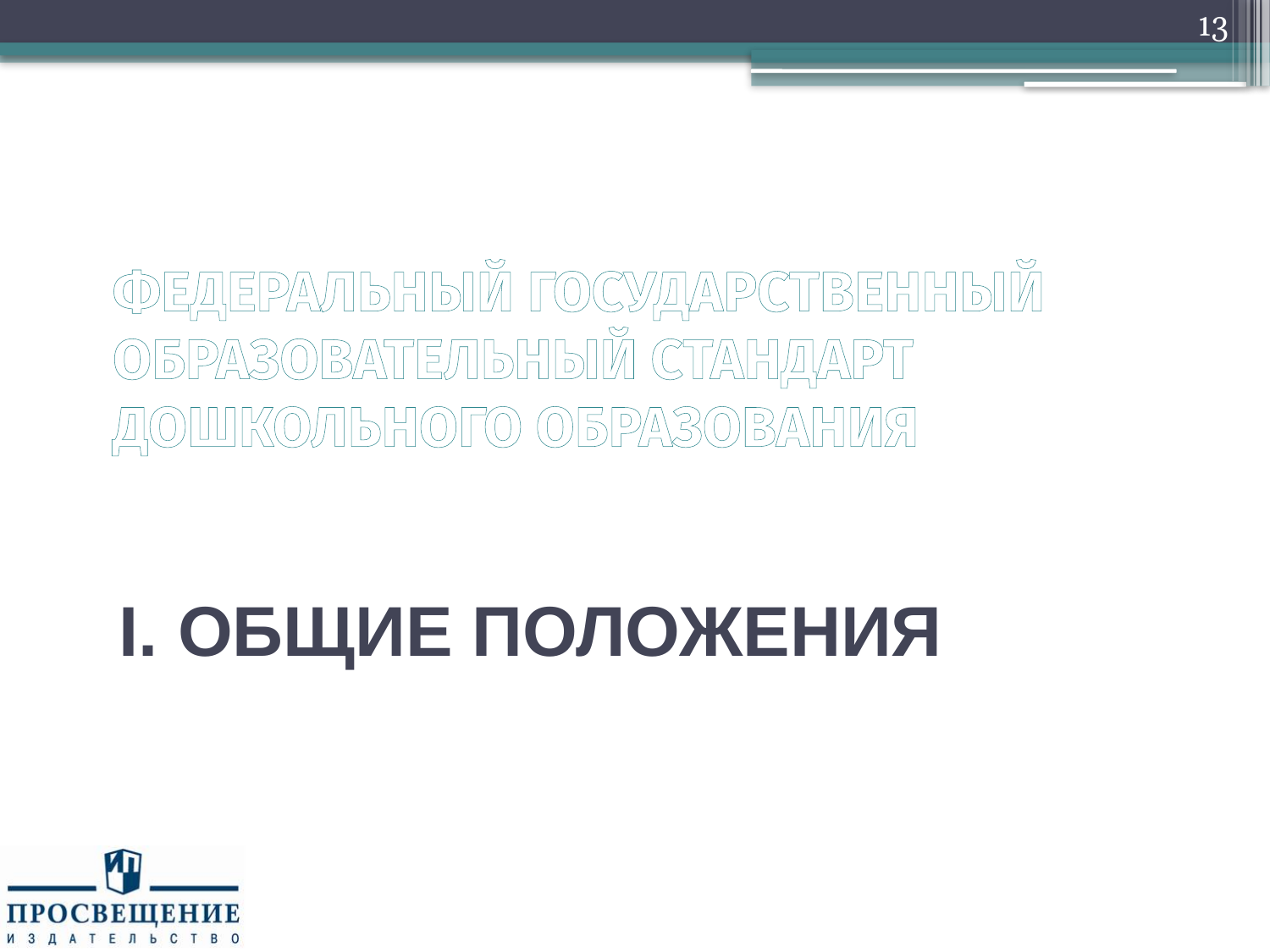

13
# ФЕДЕРАЛЬНЫЙ ГОСУДАРСТВЕННЫЙ ОБРАЗОВАТЕЛЬНЫЙ СТАНДАРТ ДОШКОЛЬНОГО ОБРАЗОВАНИЯ
I. ОБЩИЕ ПОЛОЖЕНИЯ